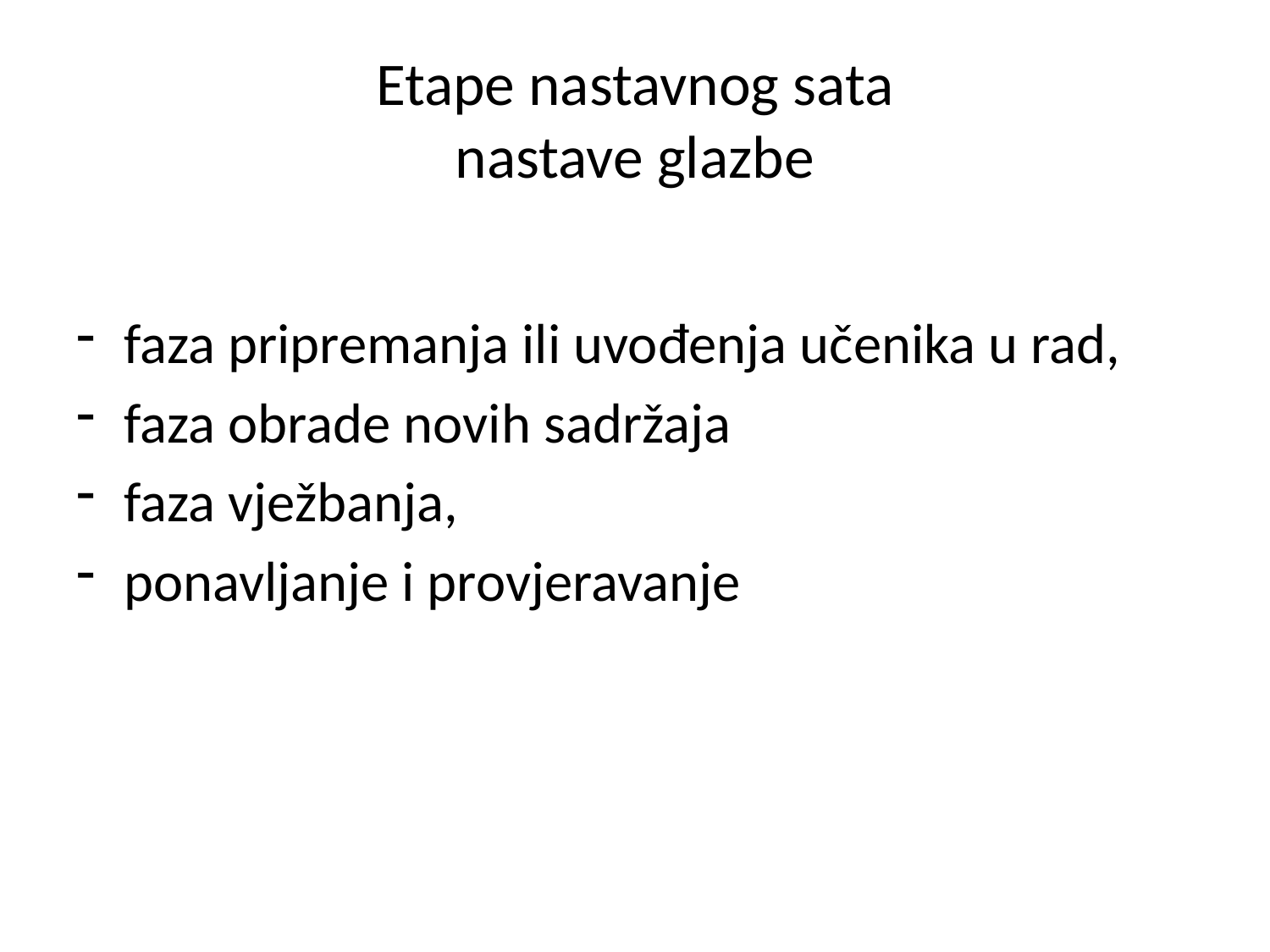

# Etape nastavnog sata nastave glazbe

faza pripremanja ili uvođenja učenika u rad,
faza obrade novih sadržaja
faza vježbanja,
ponavljanje i provjeravanje